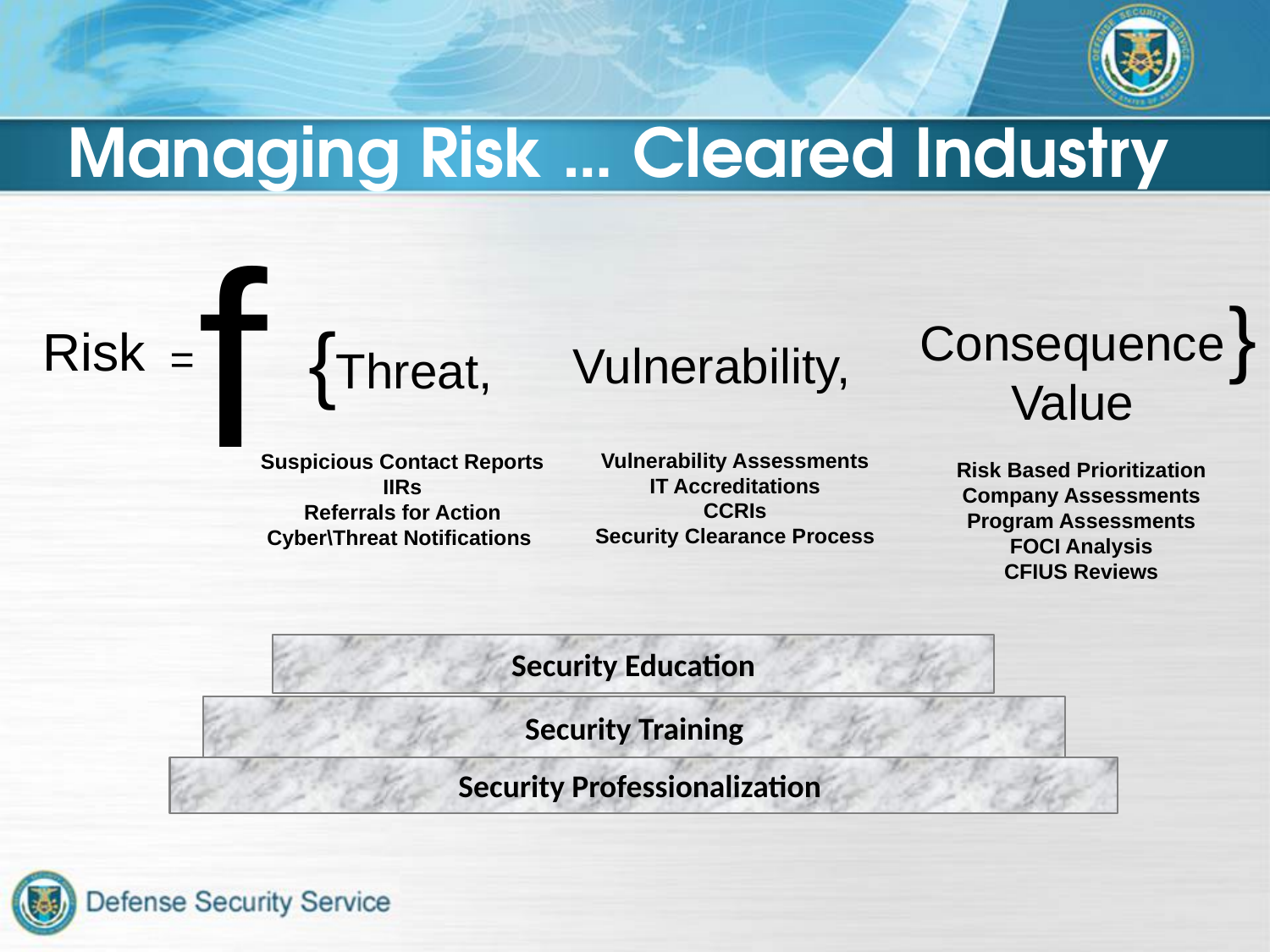

Managing Risk … Cleared Industry
f
{
{
Consequence
Value
Risk
=
Vulnerability,
Threat,
Vulnerability Assessments
IT Accreditations
CCRIs
Security Clearance Process

Suspicious Contact Reports
IIRs
Referrals for Action
Cyber\Threat Notifications

Risk Based Prioritization
Company Assessments
Program Assessments
FOCI Analysis
CFIUS Reviews
Security Education
Security Training
Security Professionalization